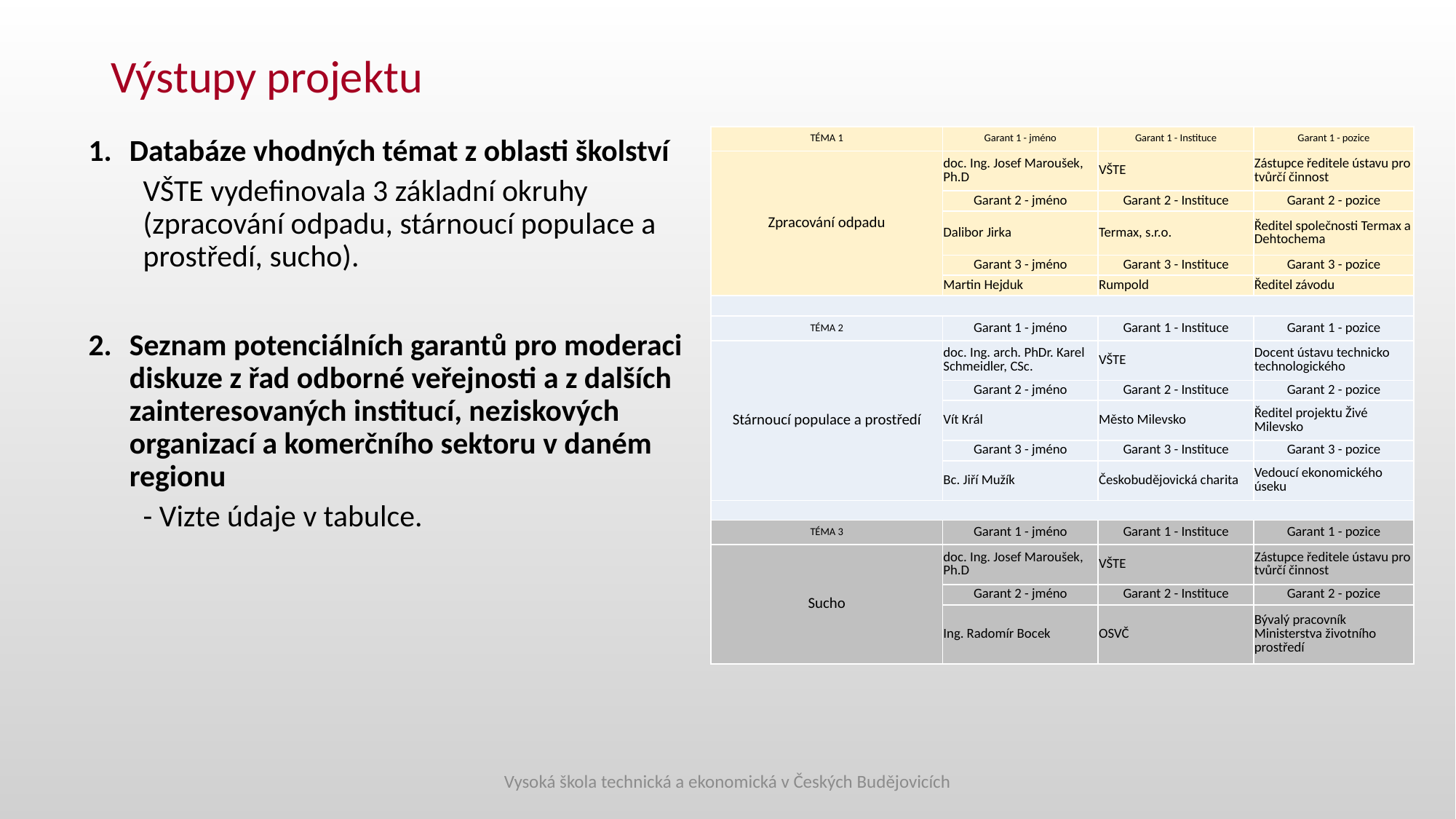

Výstupy projektu
| TÉMA 1 | Garant 1 - jméno | Garant 1 - Instituce | Garant 1 - pozice |
| --- | --- | --- | --- |
| Zpracování odpadu | doc. Ing. Josef Maroušek, Ph.D | VŠTE | Zástupce ředitele ústavu pro tvůrčí činnost |
|  | Garant 2 - jméno | Garant 2 - Instituce | Garant 2 - pozice |
|  | Dalibor Jirka | Termax, s.r.o. | Ředitel společnosti Termax a Dehtochema |
|  | Garant 3 - jméno | Garant 3 - Instituce | Garant 3 - pozice |
|  | Martin Hejduk | Rumpold | Ředitel závodu |
|  |  |  |  |
| TÉMA 2 | Garant 1 - jméno | Garant 1 - Instituce | Garant 1 - pozice |
| Stárnoucí populace a prostředí | doc. Ing. arch. PhDr. Karel Schmeidler, CSc. | VŠTE | Docent ústavu technicko technologického |
|  | Garant 2 - jméno | Garant 2 - Instituce | Garant 2 - pozice |
|  | Vít Král | Město Milevsko | Ředitel projektu Živé Milevsko |
|  | Garant 3 - jméno | Garant 3 - Instituce | Garant 3 - pozice |
|  | Bc. Jiří Mužík | Českobudějovická charita | Vedoucí ekonomického úseku |
|  |  |  |  |
| TÉMA 3 | Garant 1 - jméno | Garant 1 - Instituce | Garant 1 - pozice |
| Sucho | doc. Ing. Josef Maroušek, Ph.D | VŠTE | Zástupce ředitele ústavu pro tvůrčí činnost |
|  | Garant 2 - jméno | Garant 2 - Instituce | Garant 2 - pozice |
|  | Ing. Radomír Bocek | OSVČ | Bývalý pracovník Ministerstva životního prostředí |
Databáze vhodných témat z oblasti školství
VŠTE vydefinovala 3 základní okruhy (zpracování odpadu, stárnoucí populace a prostředí, sucho).

Seznam potenciálních garantů pro moderaci diskuze z řad odborné veřejnosti a z dalších zainteresovaných institucí, neziskových organizací a komerčního sektoru v daném regionu
- Vizte údaje v tabulce.

Vysoká škola technická a ekonomická v Českých Budějovicích